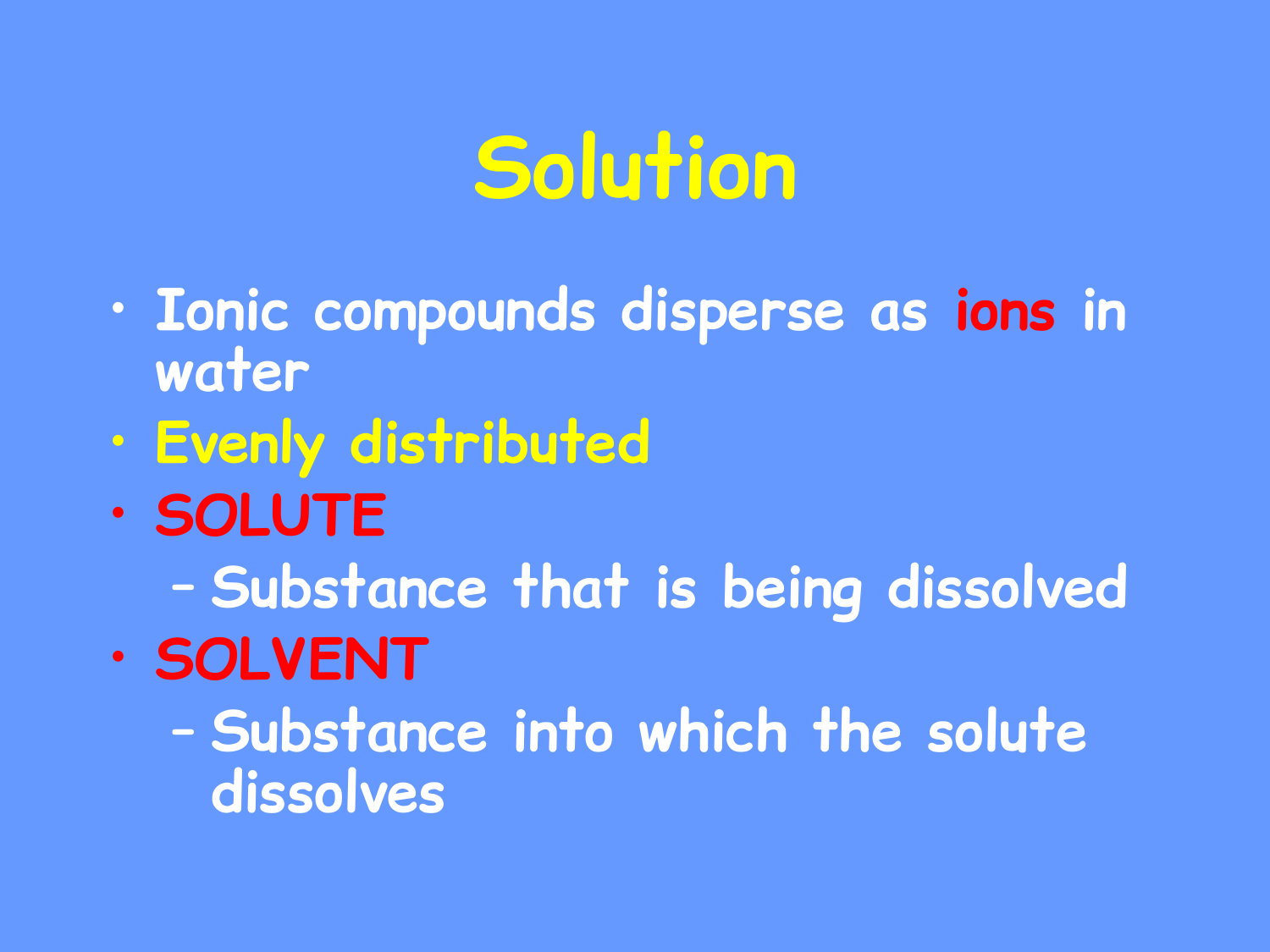

# Solution
Ionic compounds disperse as ions in water
Evenly distributed
SOLUTE
Substance that is being dissolved
SOLVENT
Substance into which the solute dissolves